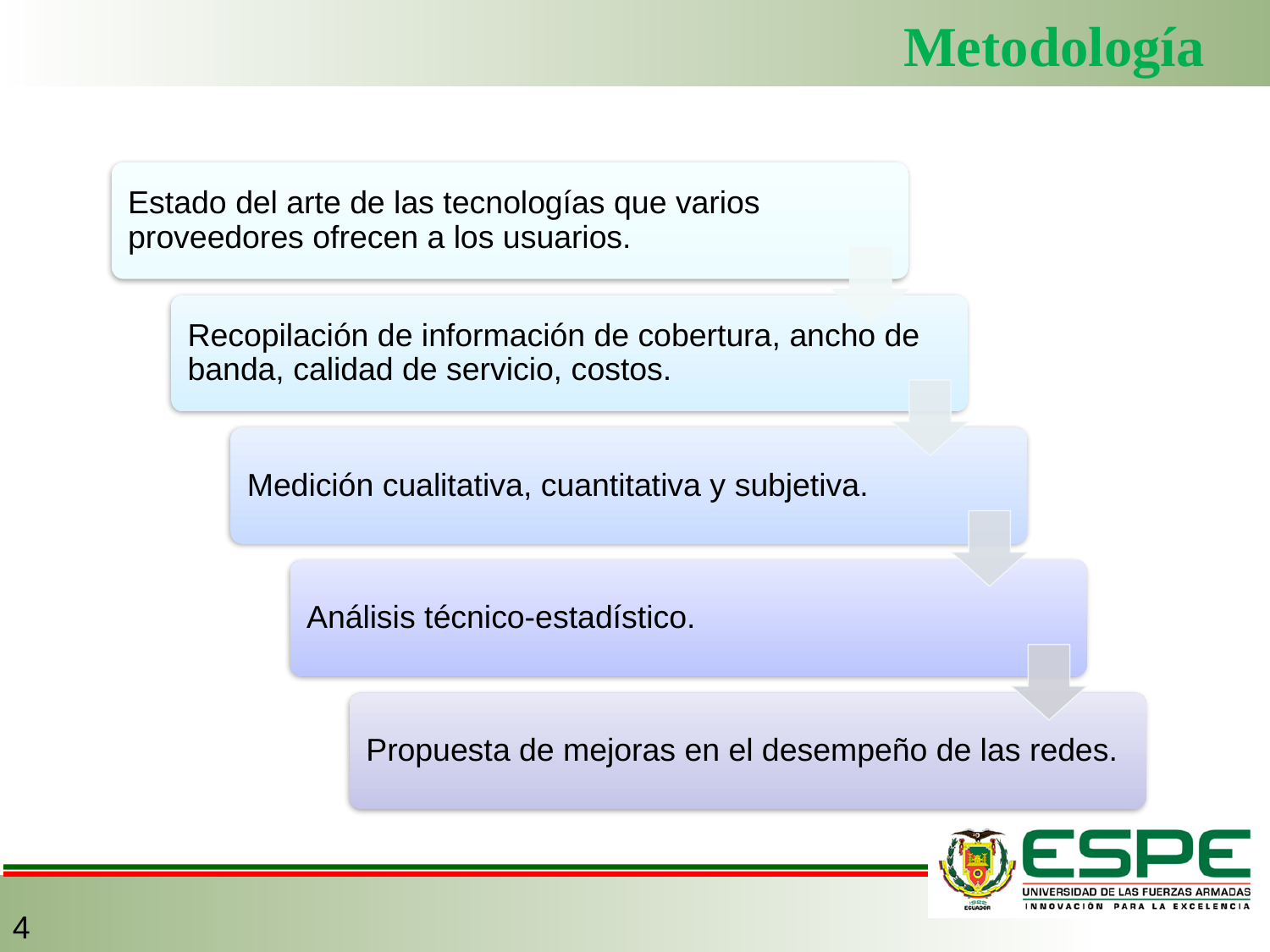

Metodología

Estado del arte de las tecnologías que varios proveedores ofrecen a los usuarios.
Recopilación de información de cobertura, ancho de banda, calidad de servicio, costos.
Medición cualitativa, cuantitativa y subjetiva.
Análisis técnico-estadístico.
Propuesta de mejoras en el desempeño de las redes.

4